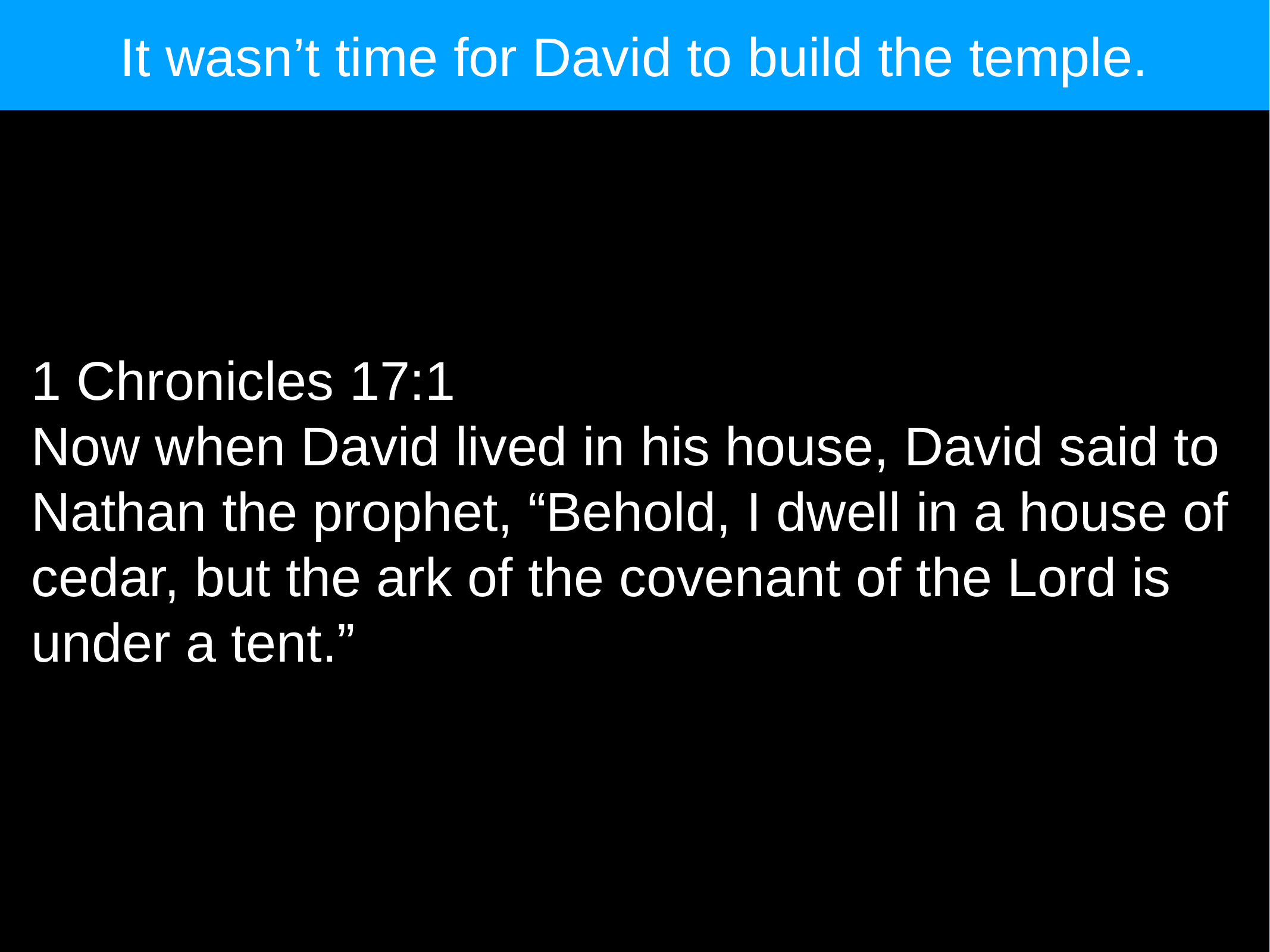

It wasn’t time for David to build the temple.

1 Chronicles 17:1
Now when David lived in his house, David said to Nathan the prophet, “Behold, I dwell in a house of cedar, but the ark of the covenant of the Lord is under a tent.”